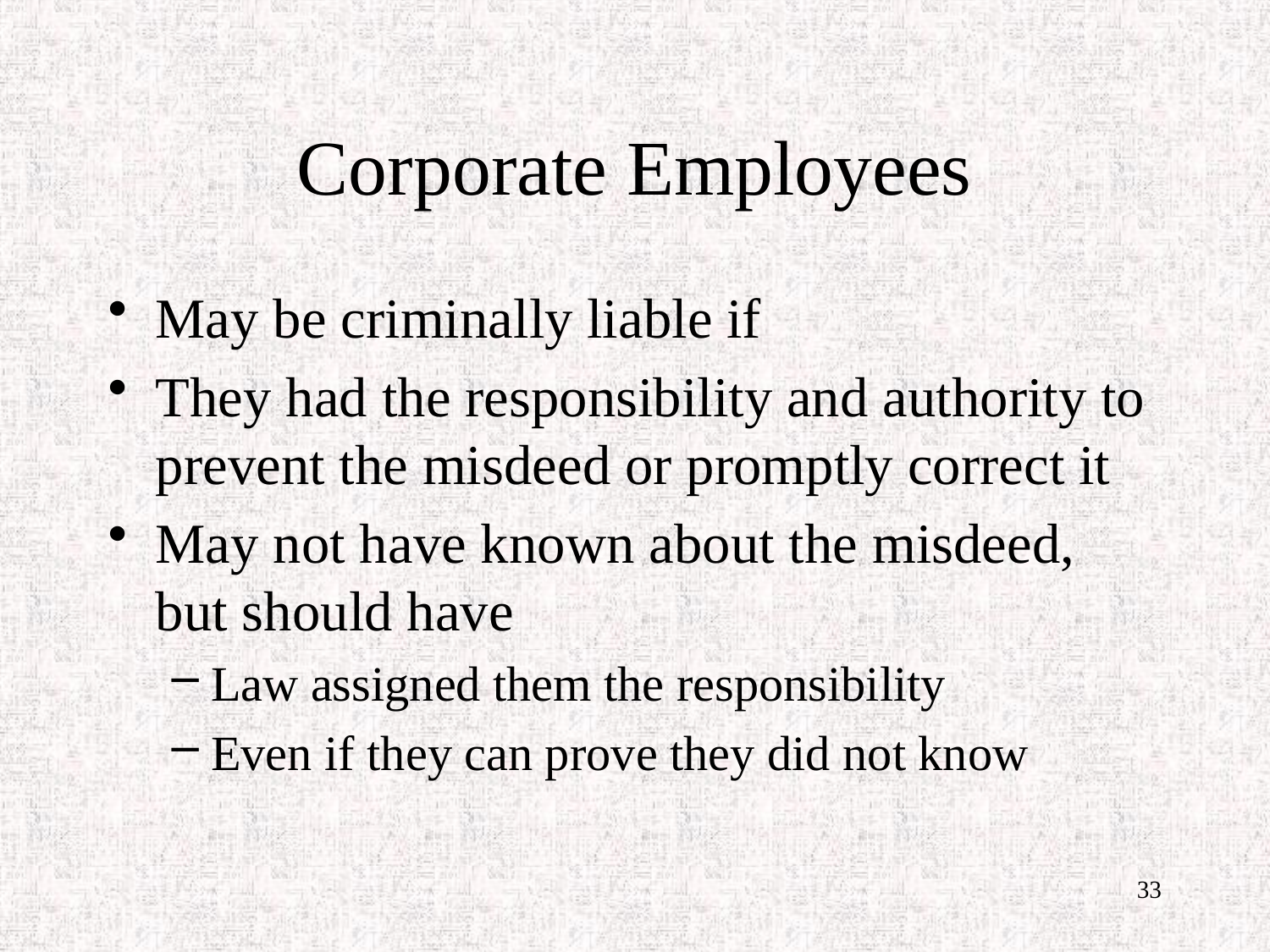

# Corporate Employees
May be criminally liable if
They had the responsibility and authority to prevent the misdeed or promptly correct it
May not have known about the misdeed, but should have
Law assigned them the responsibility
Even if they can prove they did not know
33